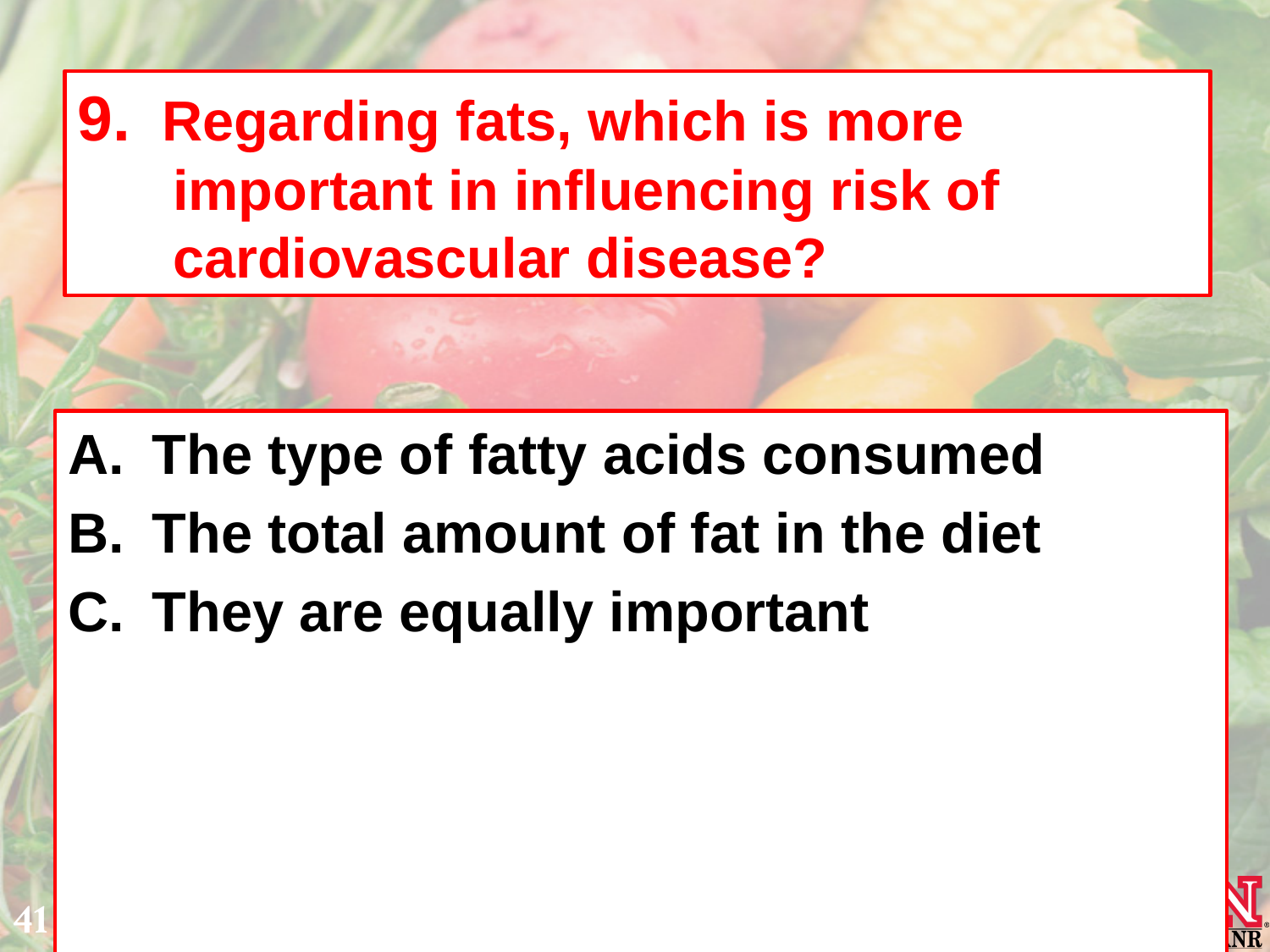

9.  Regarding fats, which is more    important in influencing risk of cardiovascular disease?
The type of fatty acids consumed
The total amount of fat in the diet
They are equally important
41